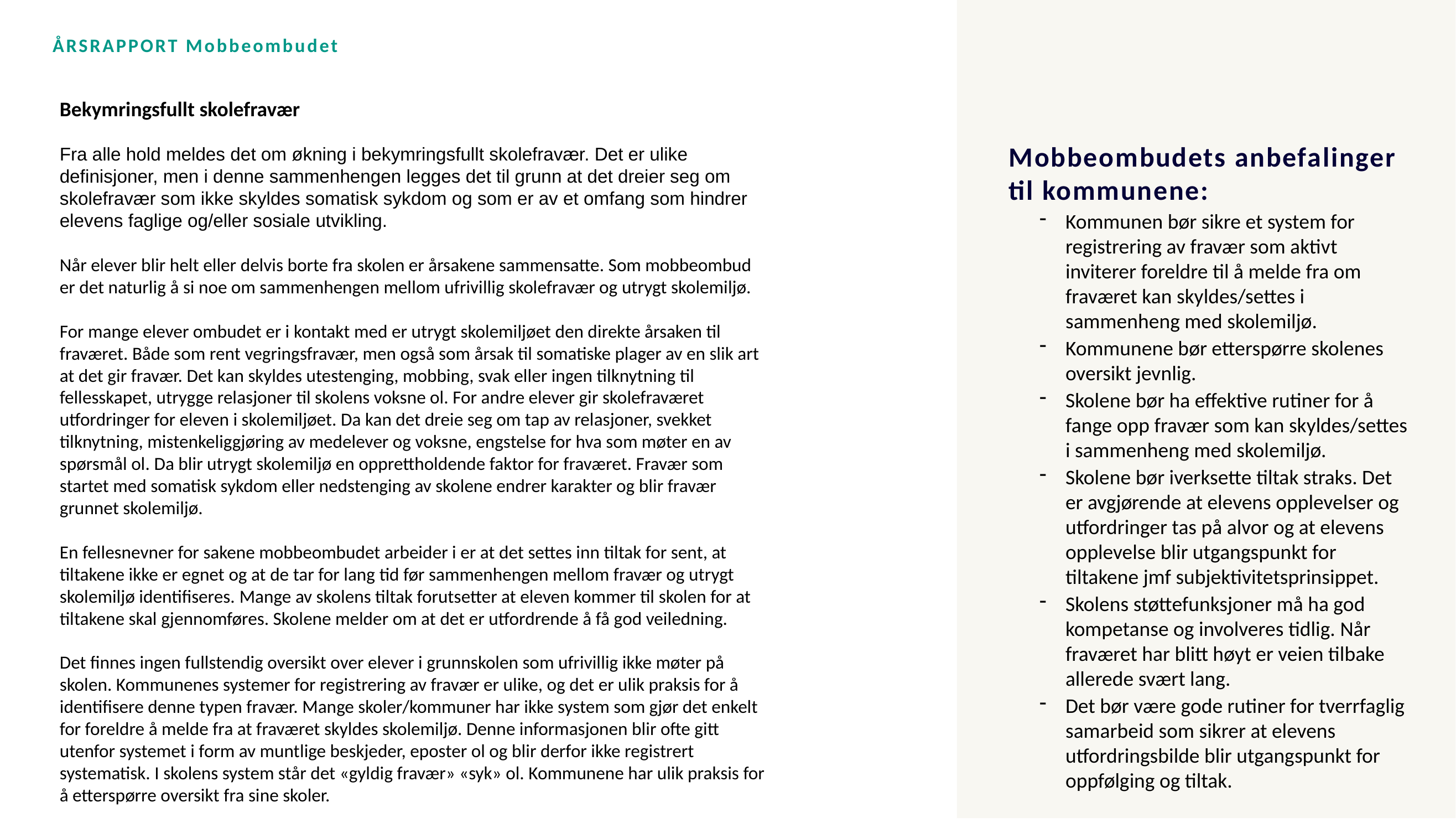

ÅRSRAPPORT Mobbeombudet

Bekymringsfullt skolefravær
Fra alle hold meldes det om økning i bekymringsfullt skolefravær. Det er ulike definisjoner, men i denne sammenhengen legges det til grunn at det dreier seg om skolefravær som ikke skyldes somatisk sykdom og som er av et omfang som hindrer elevens faglige og/eller sosiale utvikling.

Når elever blir helt eller delvis borte fra skolen er årsakene sammensatte. Som mobbeombud er det naturlig å si noe om sammenhengen mellom ufrivillig skolefravær og utrygt skolemiljø.

For mange elever ombudet er i kontakt med er utrygt skolemiljøet den direkte årsaken til fraværet. Både som rent vegringsfravær, men også som årsak til somatiske plager av en slik art at det gir fravær. Det kan skyldes utestenging, mobbing, svak eller ingen tilknytning til fellesskapet, utrygge relasjoner til skolens voksne ol. For andre elever gir skolefraværet utfordringer for eleven i skolemiljøet. Da kan det dreie seg om tap av relasjoner, svekket tilknytning, mistenkeliggjøring av medelever og voksne, engstelse for hva som møter en av spørsmål ol. Da blir utrygt skolemiljø en opprettholdende faktor for fraværet. Fravær som startet med somatisk sykdom eller nedstenging av skolene endrer karakter og blir fravær grunnet skolemiljø.

En fellesnevner for sakene mobbeombudet arbeider i er at det settes inn tiltak for sent, at tiltakene ikke er egnet og at de tar for lang tid før sammenhengen mellom fravær og utrygt skolemiljø identifiseres. Mange av skolens tiltak forutsetter at eleven kommer til skolen for at tiltakene skal gjennomføres. Skolene melder om at det er utfordrende å få god veiledning.

Det finnes ingen fullstendig oversikt over elever i grunnskolen som ufrivillig ikke møter på skolen. Kommunenes systemer for registrering av fravær er ulike, og det er ulik praksis for å identifisere denne typen fravær. Mange skoler/kommuner har ikke system som gjør det enkelt for foreldre å melde fra at fraværet skyldes skolemiljø. Denne informasjonen blir ofte gitt utenfor systemet i form av muntlige beskjeder, eposter ol og blir derfor ikke registrert systematisk. I skolens system står det «gyldig fravær» «syk» ol. Kommunene har ulik praksis for å etterspørre oversikt fra sine skoler.

Mobbeombudets anbefalinger til kommunene:
Kommunen bør sikre et system for registrering av fravær som aktivt inviterer foreldre til å melde fra om fraværet kan skyldes/settes i sammenheng med skolemiljø.
Kommunene bør etterspørre skolenes oversikt jevnlig.
Skolene bør ha effektive rutiner for å fange opp fravær som kan skyldes/settes i sammenheng med skolemiljø.
Skolene bør iverksette tiltak straks. Det er avgjørende at elevens opplevelser og utfordringer tas på alvor og at elevens opplevelse blir utgangspunkt for tiltakene jmf subjektivitetsprinsippet.
Skolens støttefunksjoner må ha god kompetanse og involveres tidlig. Når fraværet har blitt høyt er veien tilbake allerede svært lang.
Det bør være gode rutiner for tverrfaglig samarbeid som sikrer at elevens utfordringsbilde blir utgangspunkt for oppfølging og tiltak.

18